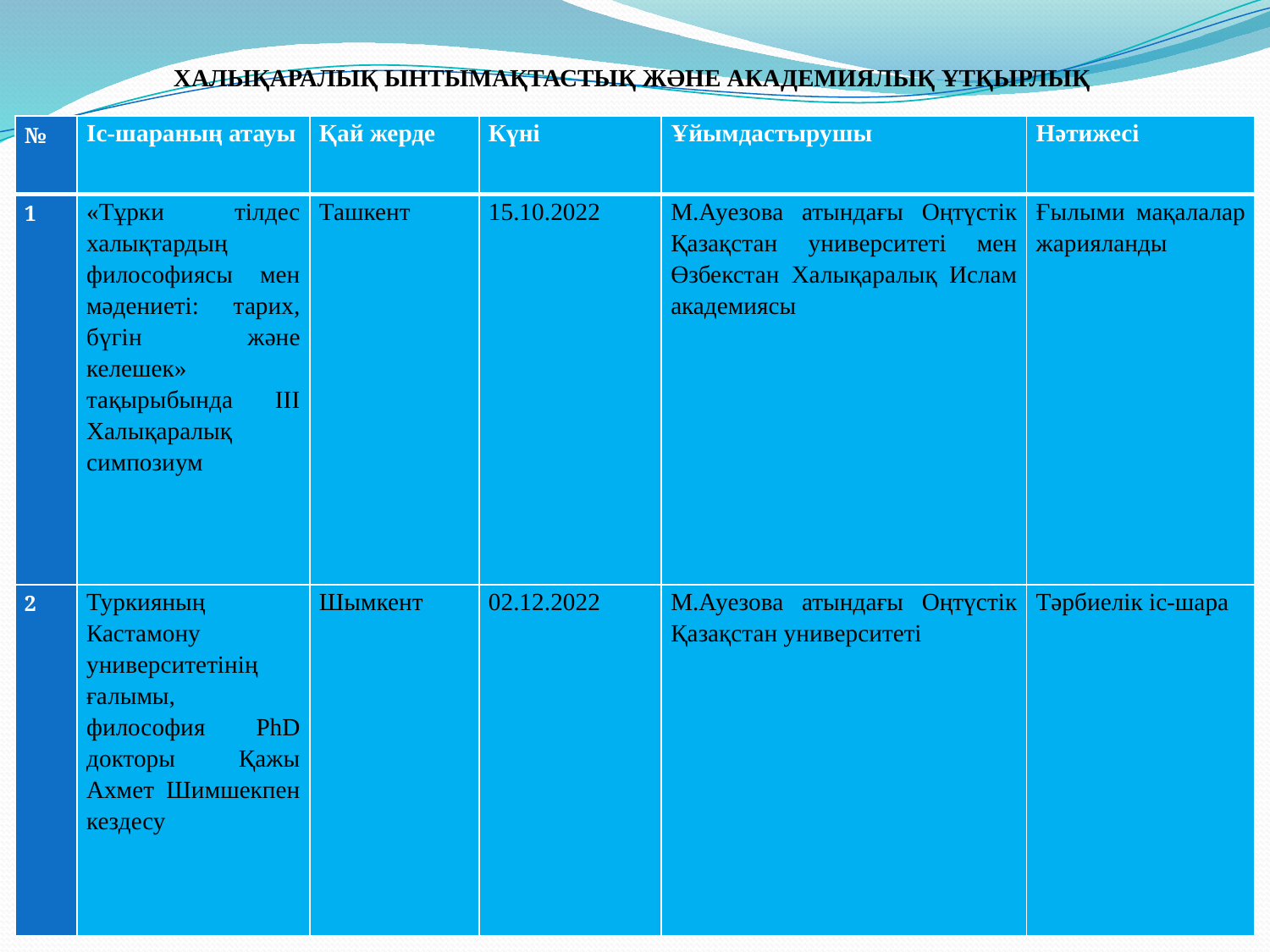

ХАЛЫҚАРАЛЫҚ ЫНТЫМАҚТАСТЫҚ ЖӘНЕ АКАДЕМИЯЛЫҚ ҰТҚЫРЛЫҚ
| № | Іс-шараның атауы | Қай жерде | Күні | Ұйымдастырушы | Нәтижесі |
| --- | --- | --- | --- | --- | --- |
| 1 | «Тұрки тілдес халықтардың философиясы мен мәдениеті: тарих, бүгін және келешек» тақырыбында III Халықаралық симпозиум | Ташкент | 15.10.2022 | М.Ауезова атындағы Оңтүстік Қазақстан университеті мен Өзбекстан Халықаралық Ислам академиясы | Ғылыми мақалалар жарияланды |
| 2 | Туркияның Кастамону университетінің ғалымы, философия PhD докторы Қажы Ахмет Шимшекпен кездесу | Шымкент | 02.12.2022 | М.Ауезова атындағы Оңтүстік Қазақстан университеті | Тәрбиелік іс-шара |